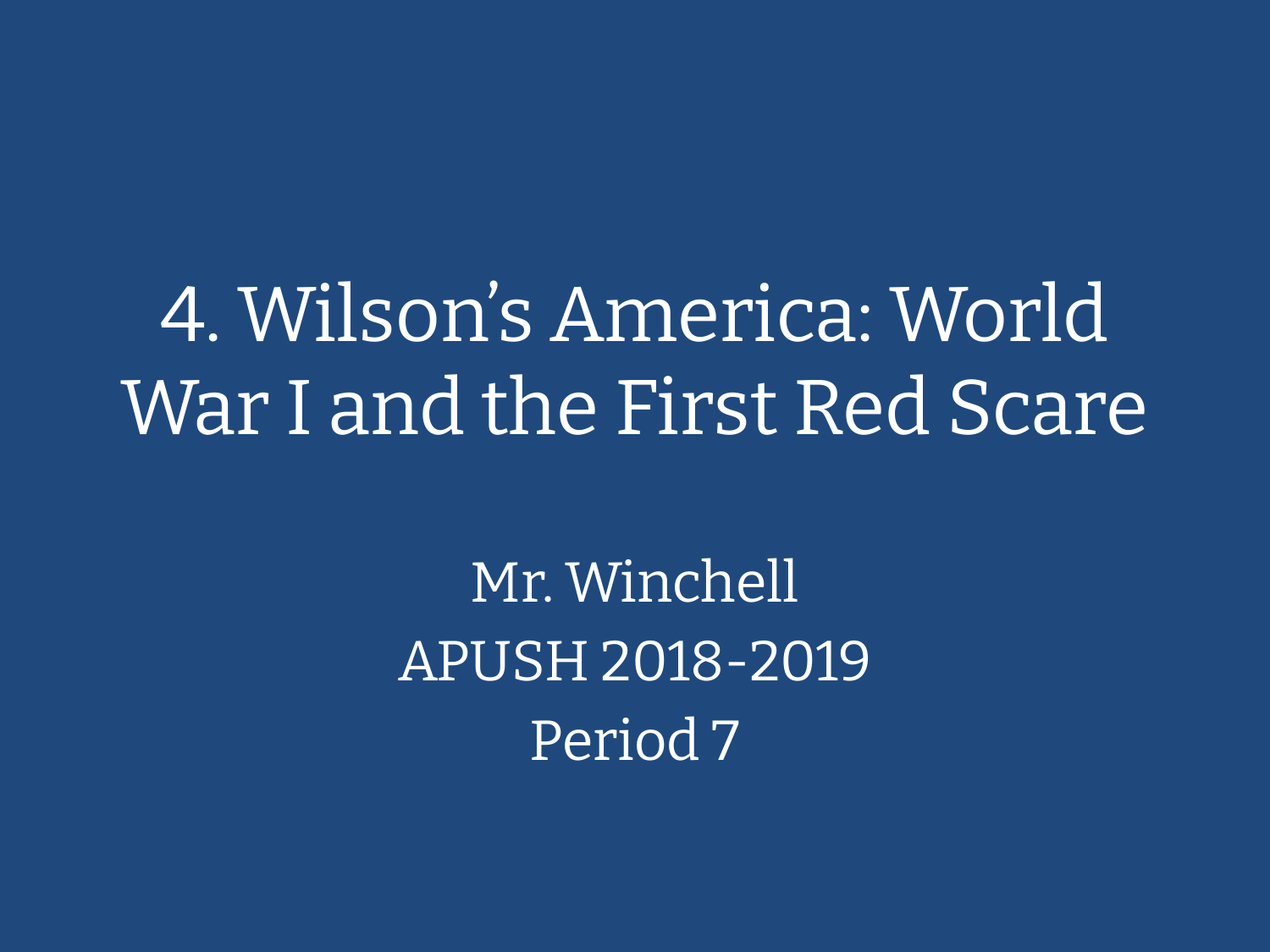

# 4. Wilson’s America: World War I and the First Red Scare
Mr. Winchell
APUSH 2018-2019
Period 7